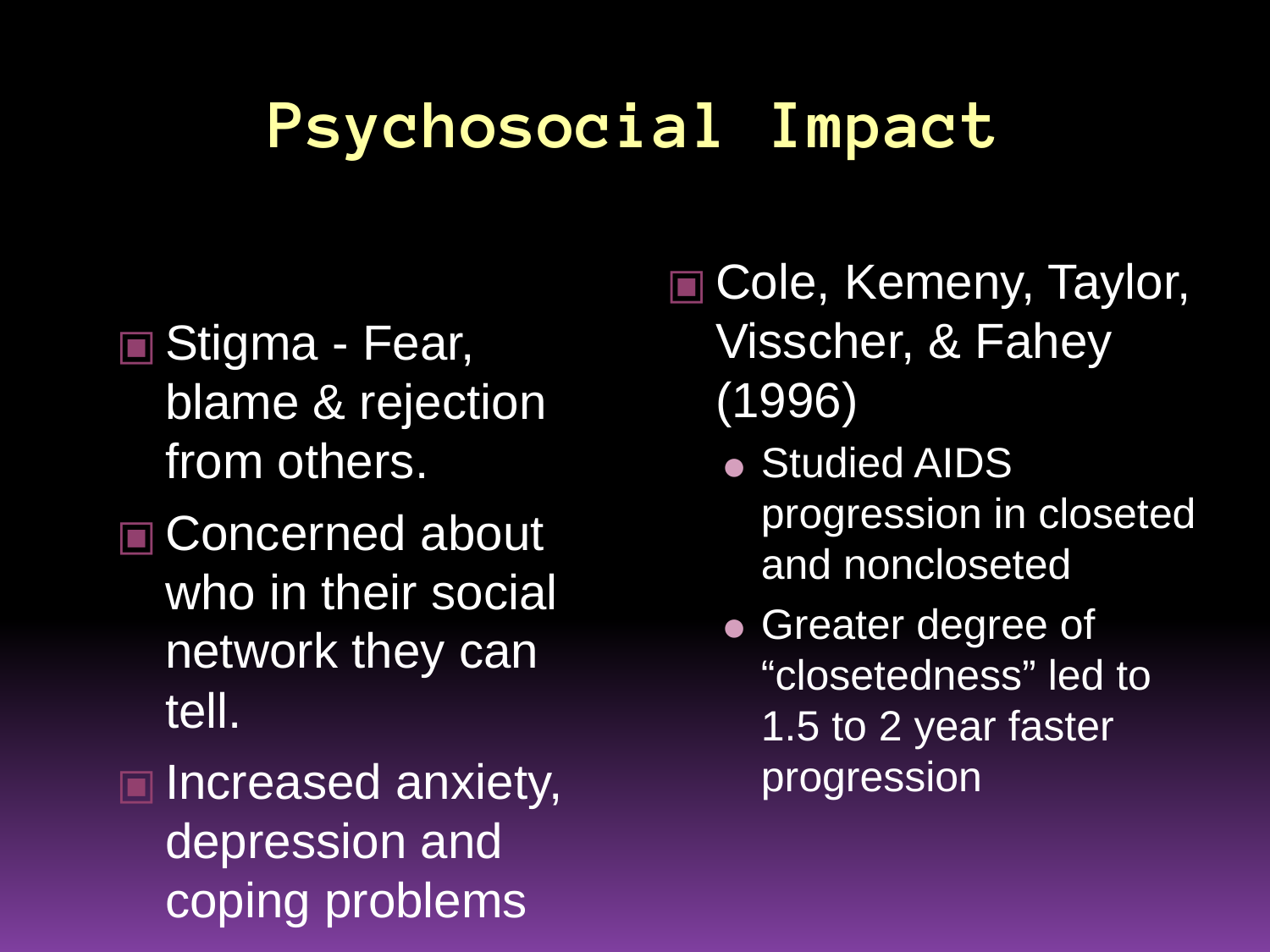

Psychosocial Impact

Stigma - Fear, blame & rejection from others.
Concerned about who in their social network they can tell.
Increased anxiety, depression and coping problems
Cole, Kemeny, Taylor, Visscher, & Fahey (1996)
Studied AIDS progression in closeted and noncloseted
Greater degree of “closetedness” led to 1.5 to 2 year faster progression